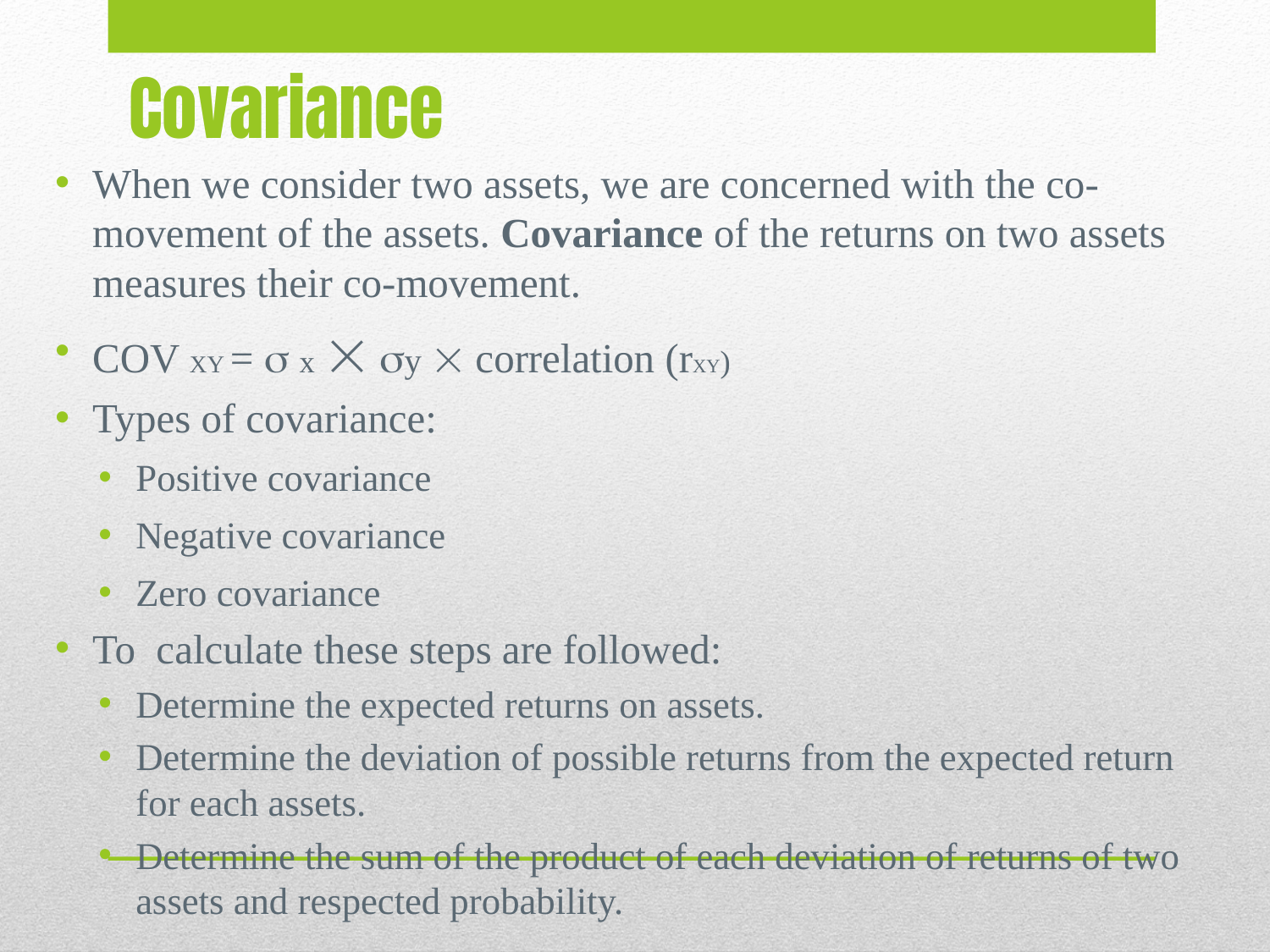

# Covariance
When we consider two assets, we are concerned with the co-movement of the assets. Covariance of the returns on two assets measures their co-movement.
COV XY = σ x × σy × correlation (rXY)
Types of covariance:
Positive covariance
Negative covariance
Zero covariance
To  calculate these steps are followed:
Determine the expected returns on assets.
Determine the deviation of possible returns from the expected return for each assets.
Determine the sum of the product of each deviation of returns of two assets and respected probability.